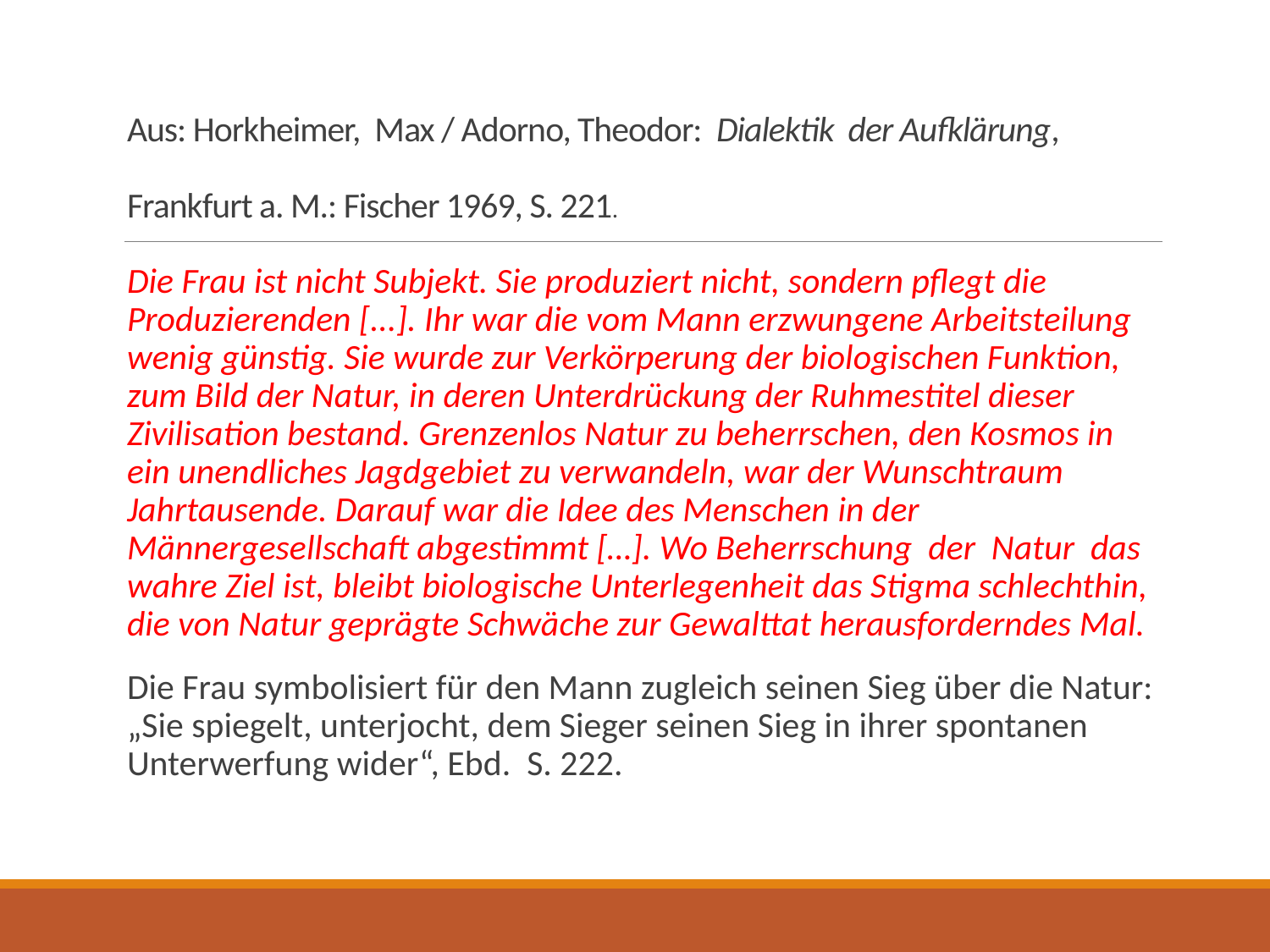

# Aus: Horkheimer,  Max / Adorno, Theodor:  Dialektik  der Aufklärung, Frankfurt a. M.: Fischer 1969, S. 221.
Die Frau ist nicht Subjekt. Sie produziert nicht, sondern pflegt die Produzierenden [...]. Ihr war die vom Mann erzwungene Arbeitsteilung wenig günstig. Sie wurde zur Verkörperung der biologischen Funktion, zum Bild der Natur, in deren Unterdrückung der Ruhmestitel dieser  Zivilisation bestand. Grenzenlos Natur zu beherrschen, den Kosmos in ein unendliches Jagdgebiet zu verwandeln, war der Wunschtraum Jahrtausende. Darauf war die Idee des Menschen in der Männergesellschaft abgestimmt […]. Wo Beherrschung  der  Natur  das wahre Ziel ist, bleibt biologische Unterlegenheit das Stigma schlechthin, die von Natur geprägte Schwäche zur Gewalttat herausforderndes Mal.
Die Frau symbolisiert für den Mann zugleich seinen Sieg über die Natur: „Sie spiegelt, unterjocht, dem Sieger seinen Sieg in ihrer spontanen Unterwerfung wider“, Ebd.  S. 222.